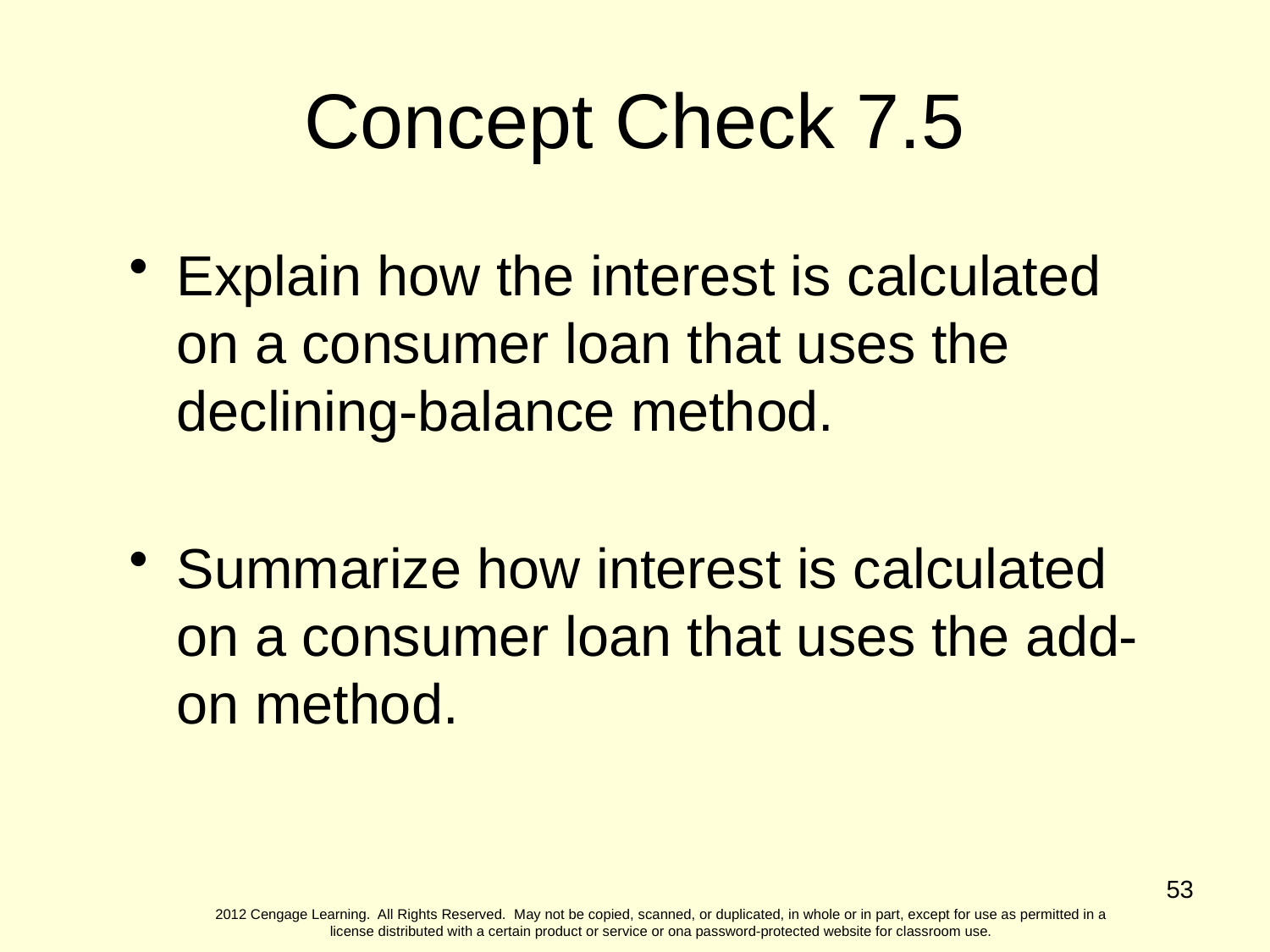

Concept Check 7.5
Explain how the interest is calculated on a consumer loan that uses the declining-balance method.

Summarize how interest is calculated on a consumer loan that uses the add-on method.

53
2012 Cengage Learning.  All Rights Reserved.  May not be copied, scanned, or duplicated, in whole or in part, except for use as permitted in a license distributed with a certain product or service or ona password-protected website for classroom use.